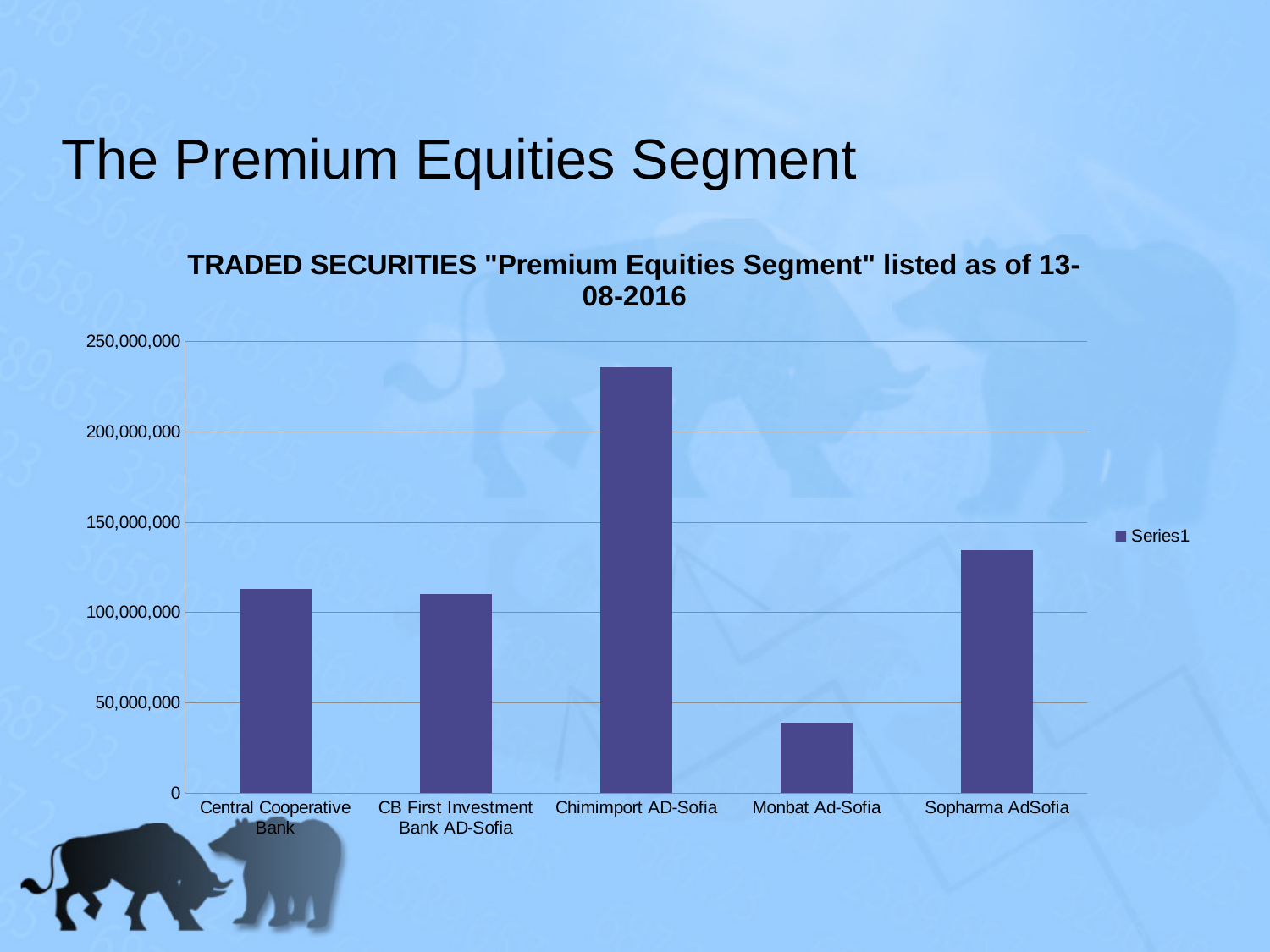

# The Premium Equities Segment

### Chart: TRADED SECURITIES "Premium Equities Segment" listed as of 13-08-2016

| Category |  |
|---|---|
| Central Cooperative Bank | 113154291.0 |
| CB First Investment Bank AD-Sofia | 110000000.0 |
| Chimimport AD-Sofia | 235646267.0 |
| Monbat Ad-Sofia | 39000000.0 |
| Sopharma AdSofia | 134797899.0 |